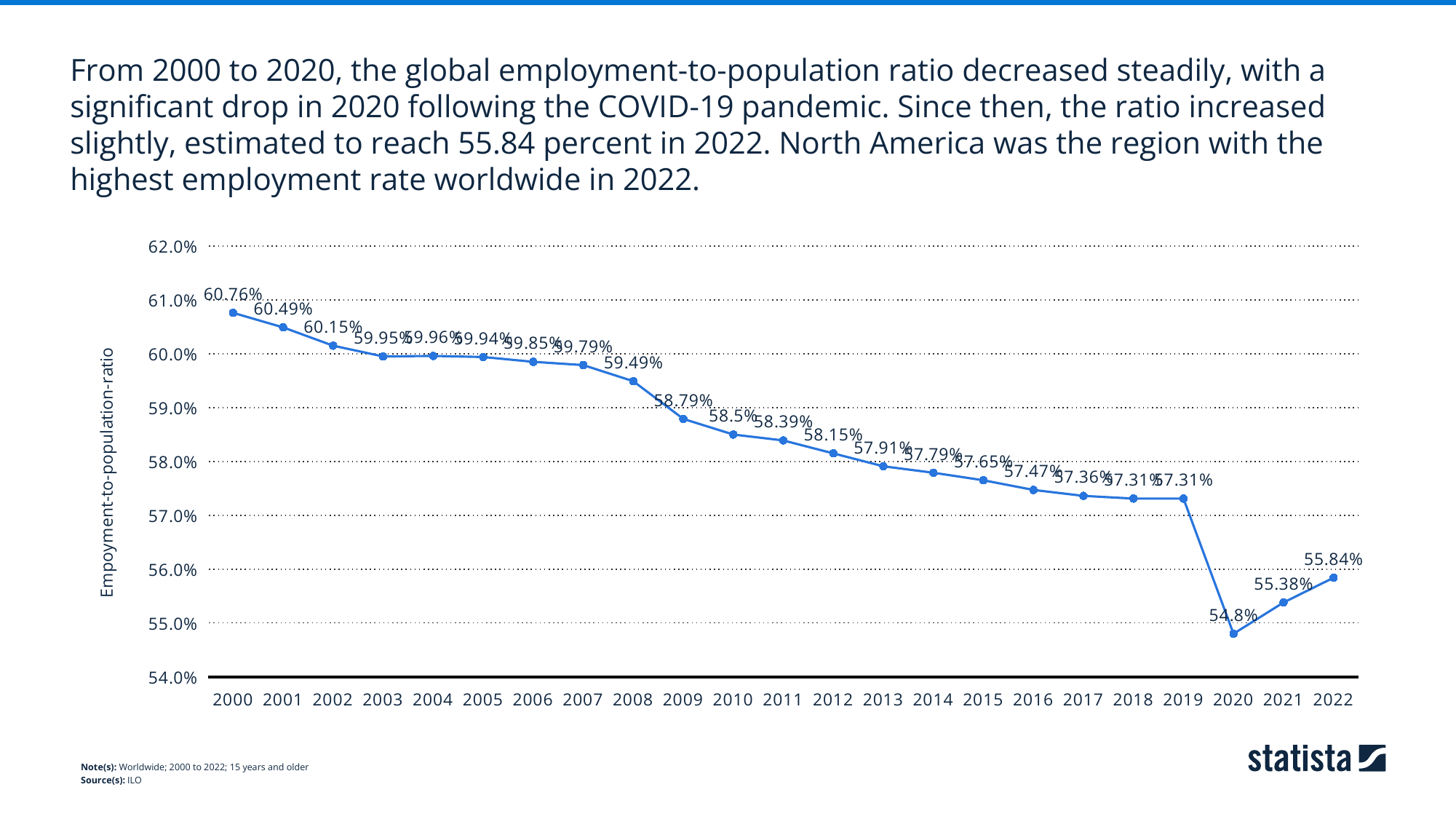

From 2000 to 2020, the global employment-to-population ratio decreased steadily, with a significant drop in 2020 following the COVID-19 pandemic. Since then, the ratio increased slightly, estimated to reach 55.84 percent in 2022. North America was the region with the highest employment rate worldwide in 2022.

### Chart

| Category | Column1 |
|---|---|
| 2000 | 0.6076 |
| 2001 | 0.6049 |
| 2002 | 0.6015 |
| 2003 | 0.5995 |
| 2004 | 0.5996 |
| 2005 | 0.5994 |
| 2006 | 0.5985 |
| 2007 | 0.5979 |
| 2008 | 0.5949 |
| 2009 | 0.5879 |
| 2010 | 0.585 |
| 2011 | 0.5839 |
| 2012 | 0.5815 |
| 2013 | 0.5791 |
| 2014 | 0.5779 |
| 2015 | 0.5765 |
| 2016 | 0.5747 |
| 2017 | 0.5736 |
| 2018 | 0.5731 |
| 2019 | 0.5731 |
| 2020 | 0.548 |
| 2021 | 0.5538 |
| 2022 | 0.5584 |

Note(s): Worldwide; 2000 to 2022; 15 years and older
Source(s): ILO